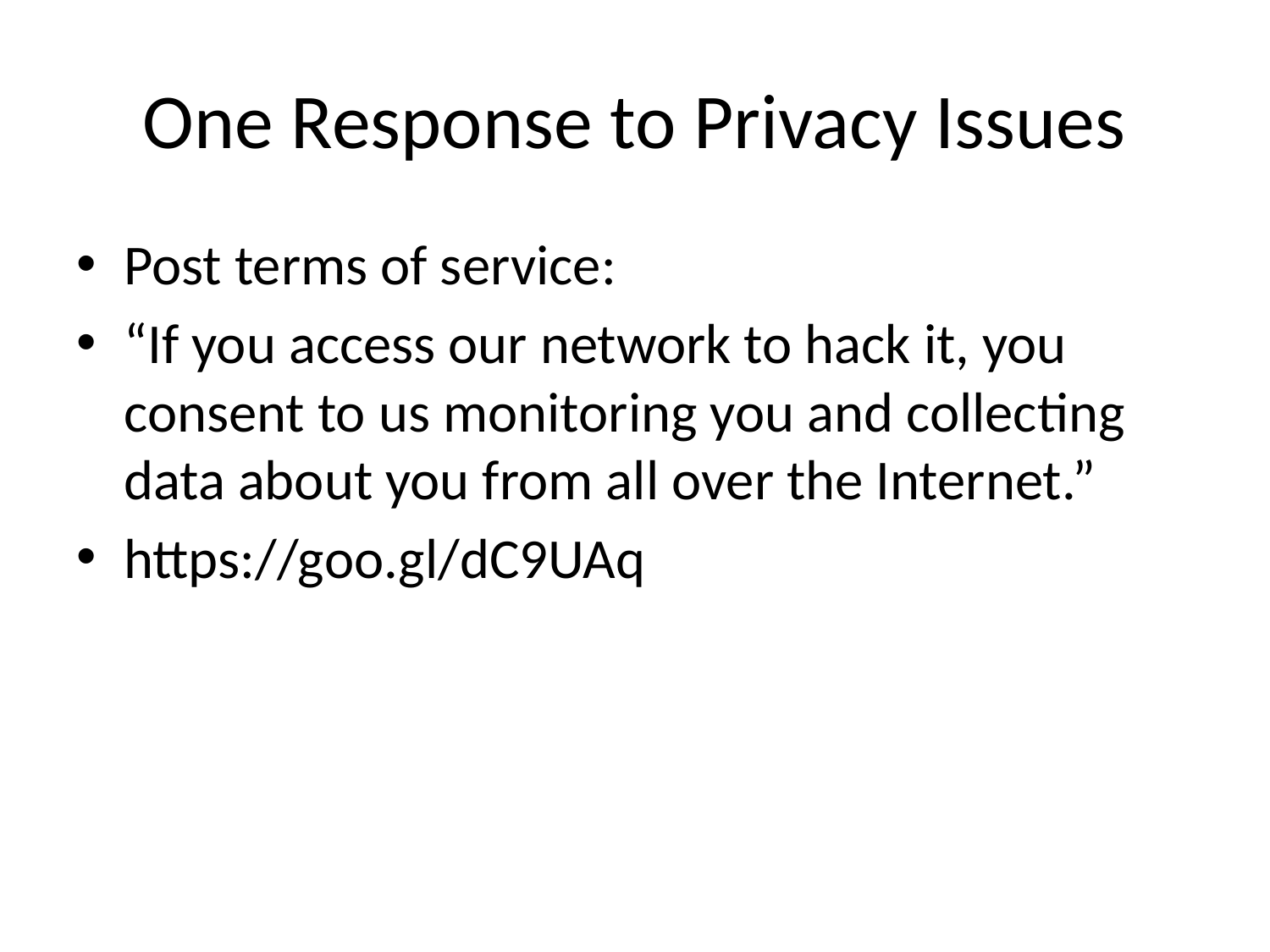

# One Response to Privacy Issues
Post terms of service:
“If you access our network to hack it, you consent to us monitoring you and collecting data about you from all over the Internet.”
https://goo.gl/dC9UAq